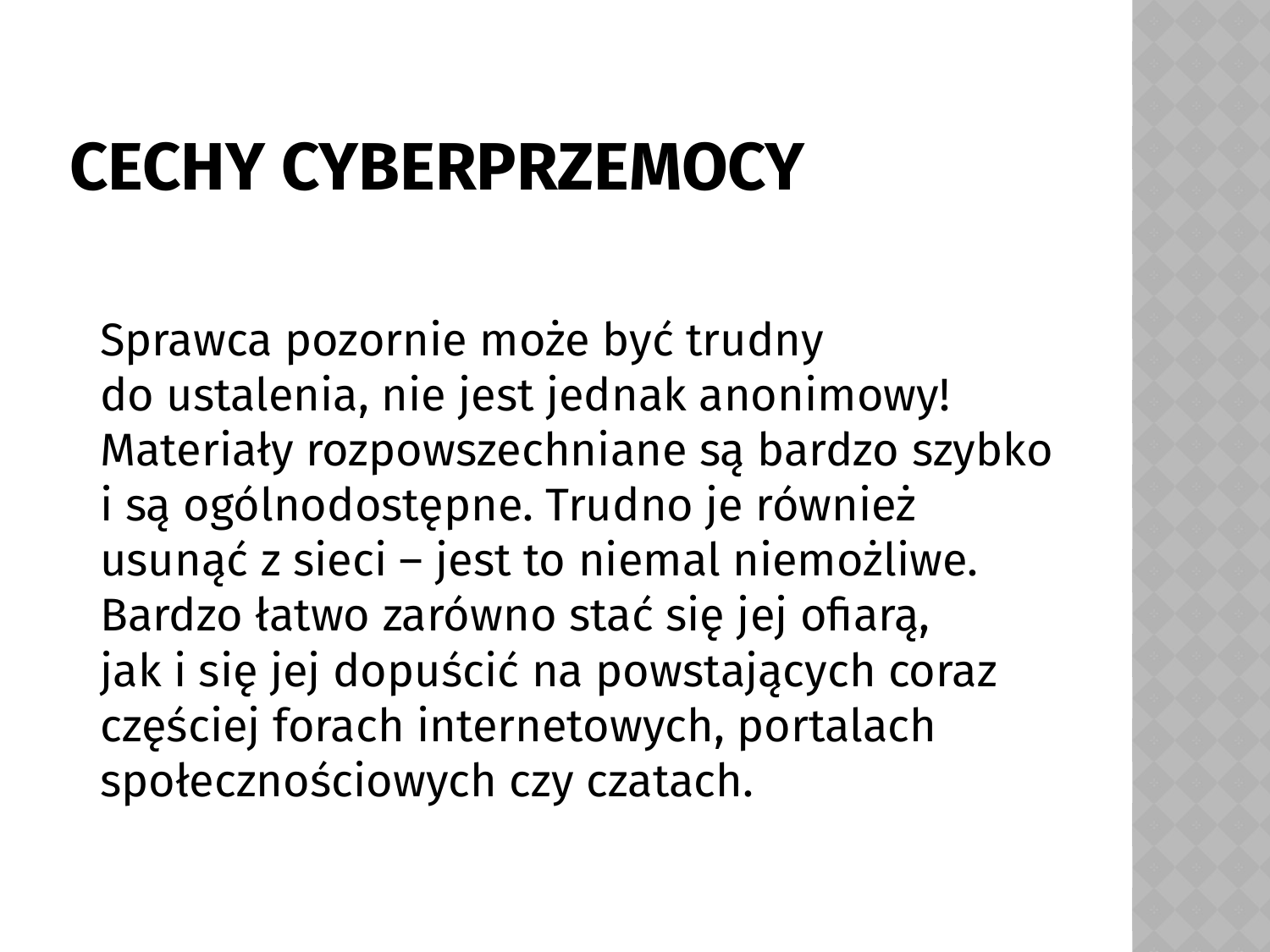

# Cechy cyberprzemocy

	Sprawca pozornie może być trudny
do ustalenia, nie jest jednak anonimowy! Materiały rozpowszechniane są bardzo szybko
i są ogólnodostępne. Trudno je również usunąć z sieci – jest to niemal niemożliwe.
Bardzo łatwo zarówno stać się jej ofiarą,
jak i się jej dopuścić na powstających coraz częściej forach internetowych, portalach społecznościowych czy czatach.